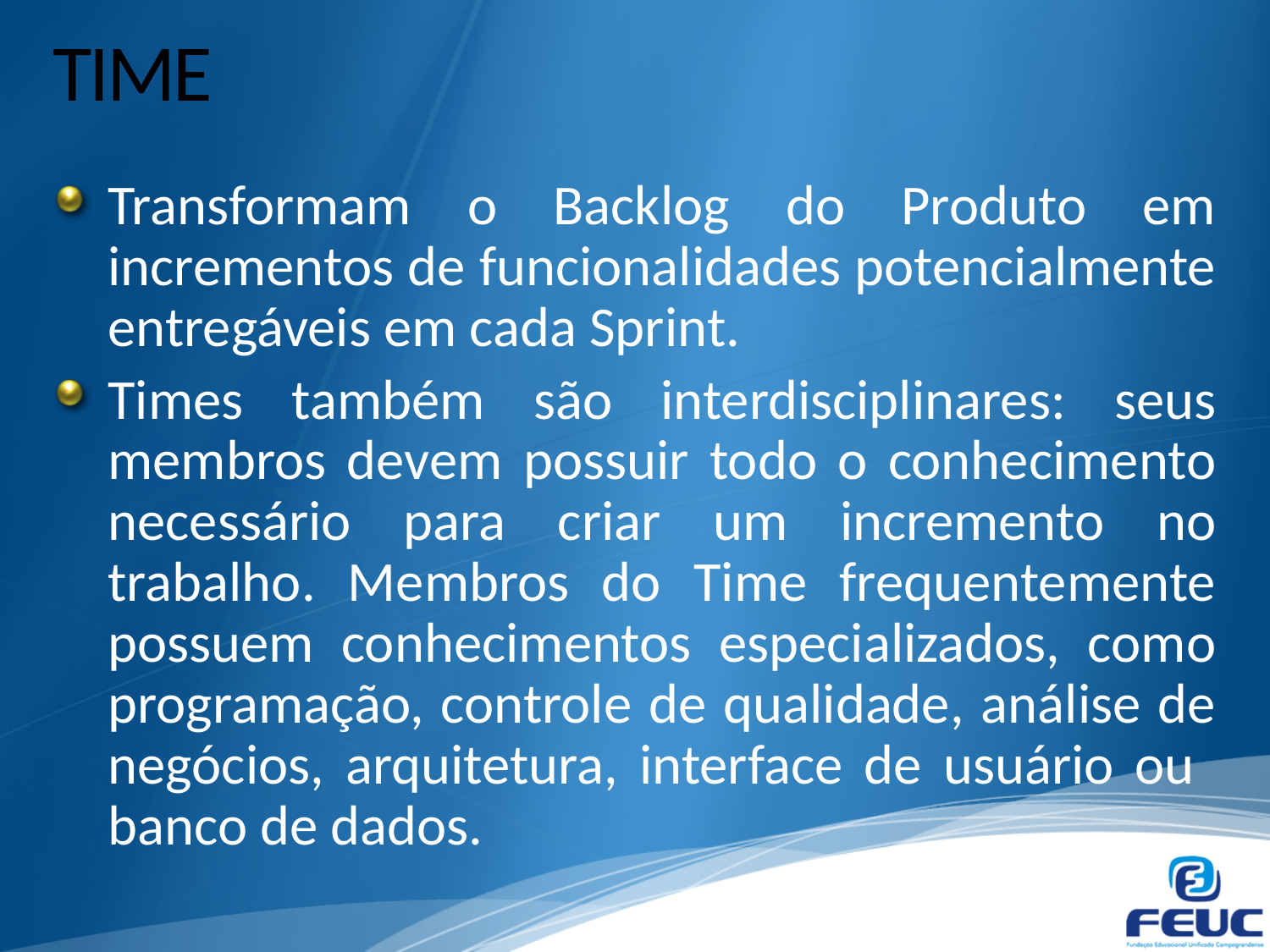

# TIME
Transformam o Backlog do Produto em incrementos de funcionalidades potencialmente entregáveis em cada Sprint.
Times também são interdisciplinares: seus membros devem possuir todo o conhecimento necessário para criar um incremento no trabalho. Membros do Time frequentemente possuem conhecimentos especializados, como programação, controle de qualidade, análise de negócios, arquitetura, interface de usuário ou  banco de dados.